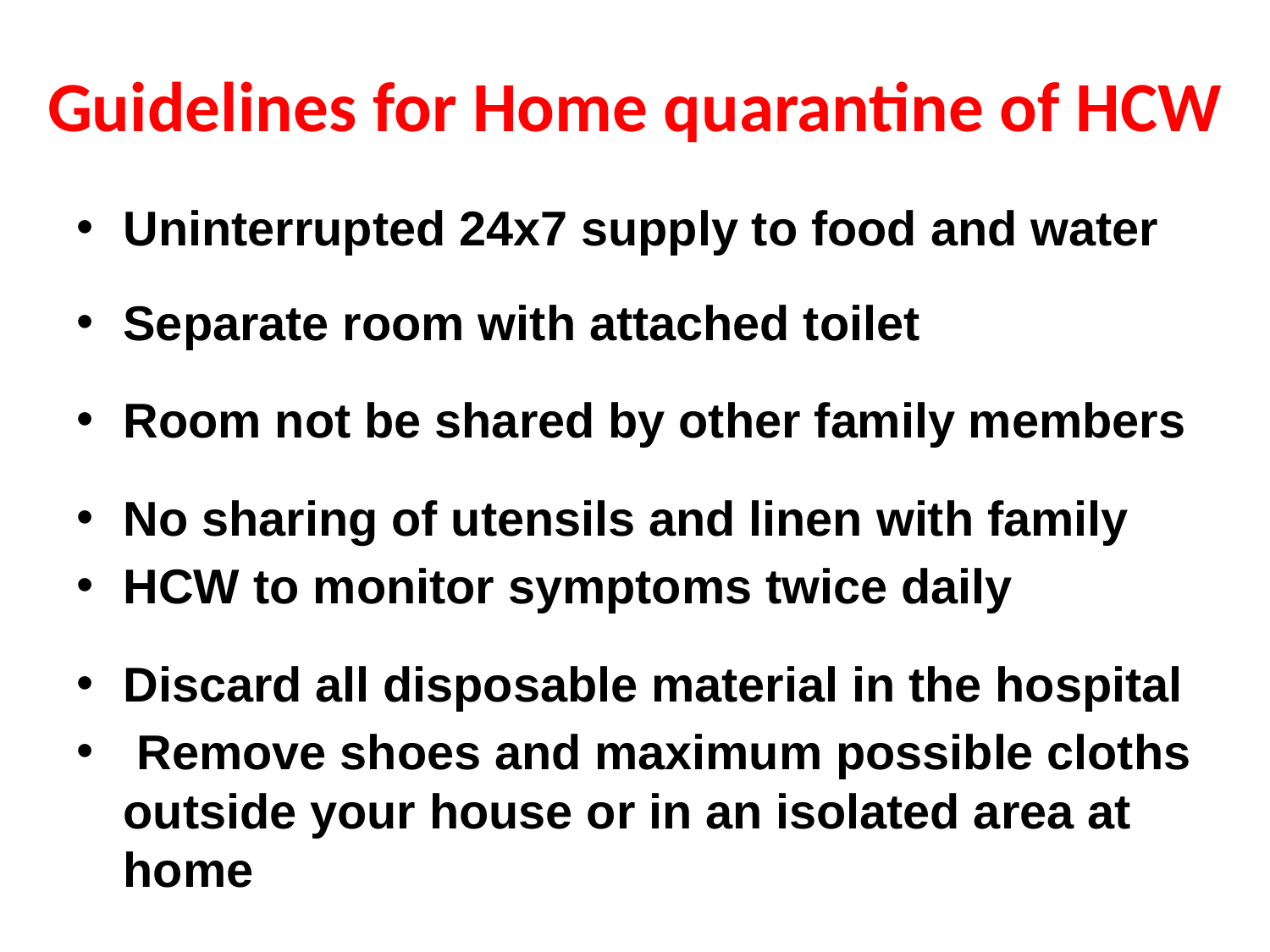

# Guidelines for Home quarantine of HCW
Uninterrupted 24x7 supply to food and water

Separate room with attached toilet

Room not be shared by other family members

No sharing of utensils and linen with family
HCW to monitor symptoms twice daily

Discard all disposable material in the hospital
 Remove shoes and maximum possible cloths outside your house or in an isolated area at home